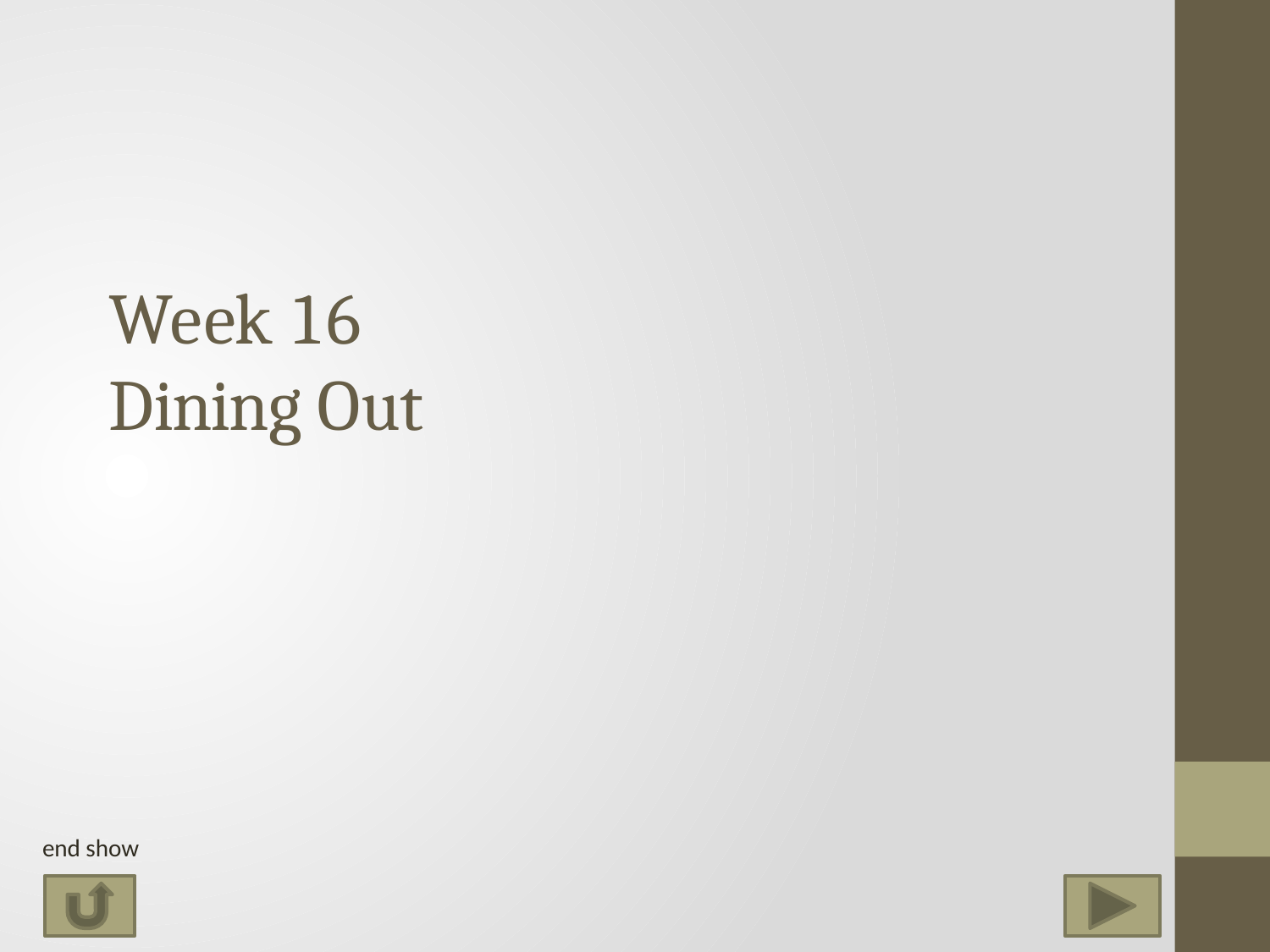

# Week 16 Dining Out
end show